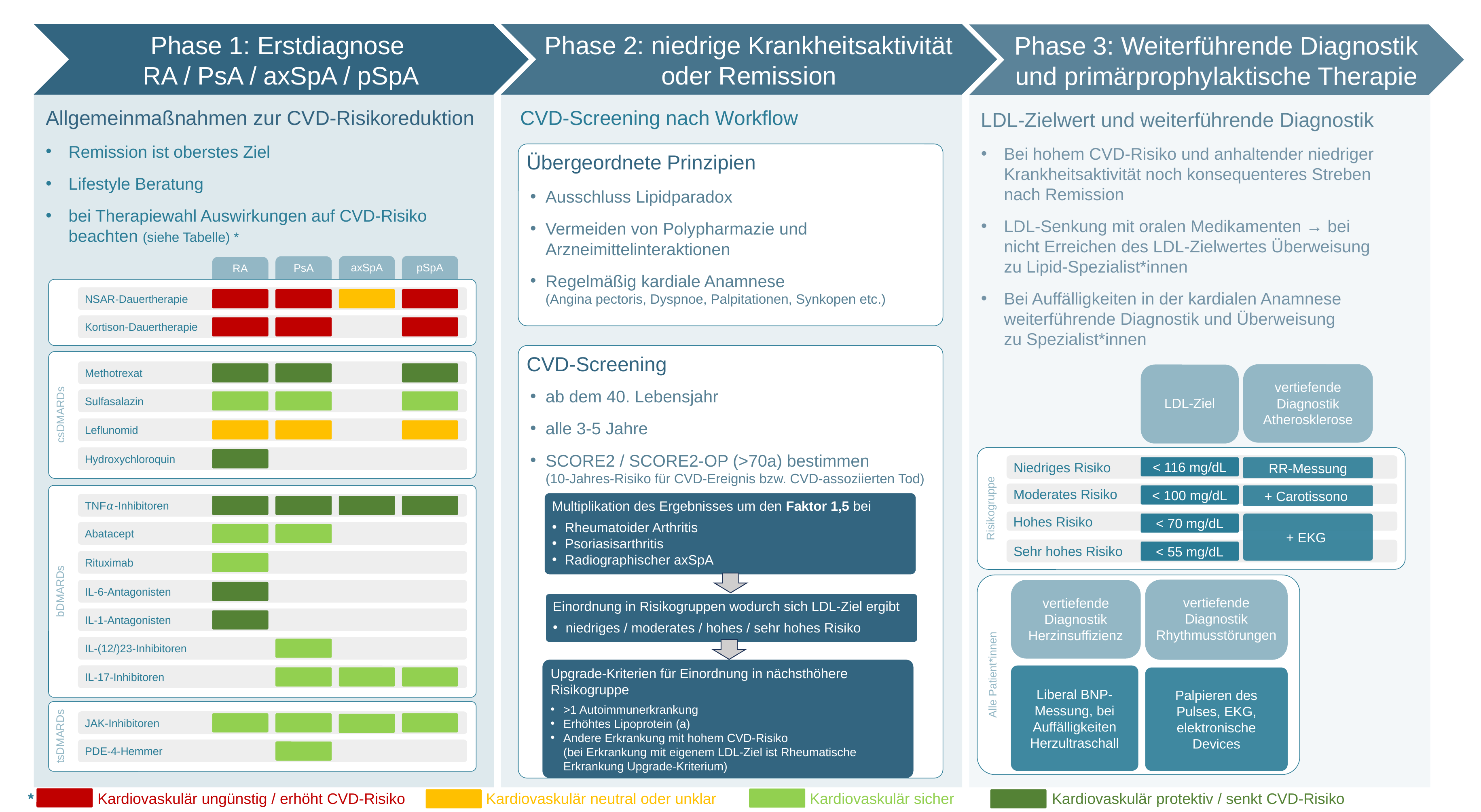

Phase 1: Erstdiagnose
RA / PsA / axSpA / pSpA
Phase 2: niedrige Krankheitsaktivität
oder Remission
Phase 3: Weiterführende Diagnostik und primärprophylaktische Therapie
Allgemeinmaßnahmen zur CVD-Risikoreduktion
Remission ist oberstes Ziel
Lifestyle Beratung
bei Therapiewahl Auswirkungen auf CVD-Risiko beachten (siehe Tabelle) *
CVD-Screening nach Workflow
LDL-Zielwert und weiterführende Diagnostik
Bei hohem CVD-Risiko und anhaltender niedriger Krankheitsaktivität noch konsequenteres Streben
nach Remission
LDL-Senkung mit oralen Medikamenten → bei
nicht Erreichen des LDL-Zielwertes Überweisung
zu Lipid-Spezialist*innen
Bei Auffälligkeiten in der kardialen Anamnese weiterführende Diagnostik und Überweisung
zu Spezialist*innen
Übergeordnete Prinzipien
Ausschluss Lipidparadox
Vermeiden von Polypharmazie und Arzneimittelinteraktionen
Regelmäßig kardiale Anamnese
(Angina pectoris, Dyspnoe, Palpitationen, Synkopen etc.)
axSpA
pSpA
PsA
RA

NSAR-Dauertherapie

Kortison-Dauertherapie

CVD-Screening
csDMARDs
Methotrexat

vertiefende Diagnostik Atherosklerose

LDL-Ziel
ab dem 40. Lebensjahr
alle 3-5 Jahre
SCORE2 / SCORE2-OP (>70a) bestimmen
(10-Jahres-Risiko für CVD-Ereignis bzw. CVD-assoziierten Tod)
Sulfasalazin

Leflunomid

Hydroxychloroquin
Risikogruppe

Niedriges Risiko
< 116 mg/dL
RR-Messung
Moderates Risiko
bDMARDs
< 100 mg/dL
+ Carotissono
Multiplikation des Ergebnisses um den Faktor 1,5 bei
Rheumatoider Arthritis
Psoriasisarthritis
Radiographischer axSpA
TNF𝛼-Inhibitoren

Hohes Risiko
< 70 mg/dL
+ EKG
Abatacept

Sehr hohes Risiko
< 55 mg/dL
Rituximab

Alle Patient*innen

vertiefende Diagnostik Rhythmusstörungen

vertiefende Diagnostik Herzinsuffizienz
IL-6-Antagonisten

Einordnung in Risikogruppen wodurch sich LDL-Ziel ergibt
niedriges / moderates / hohes / sehr hohes Risiko
IL-1-Antagonisten

IL-(12/)23-Inhibitoren

Upgrade-Kriterien für Einordnung in nächsthöhere Risikogruppe
>1 Autoimmunerkrankung
Erhöhtes Lipoprotein (a)
Andere Erkrankung mit hohem CVD-Risiko
(bei Erkrankung mit eigenem LDL-Ziel ist Rheumatische Erkrankung Upgrade-Kriterium)
IL-17-Inhibitoren
Liberal BNP-Messung, bei Auffälligkeiten Herzultraschall

Palpieren des Pulses, EKG, elektronische Devices
tsDMARDs
JAK-Inhibitoren

PDE-4-Hemmer

*               Kardiovaskulär ungünstig / erhöht CVD-Risiko                   Kardiovaskulär neutral oder unklar                      Kardiovaskulär sicher                       Kardiovaskulär protektiv / senkt CVD-Risiko